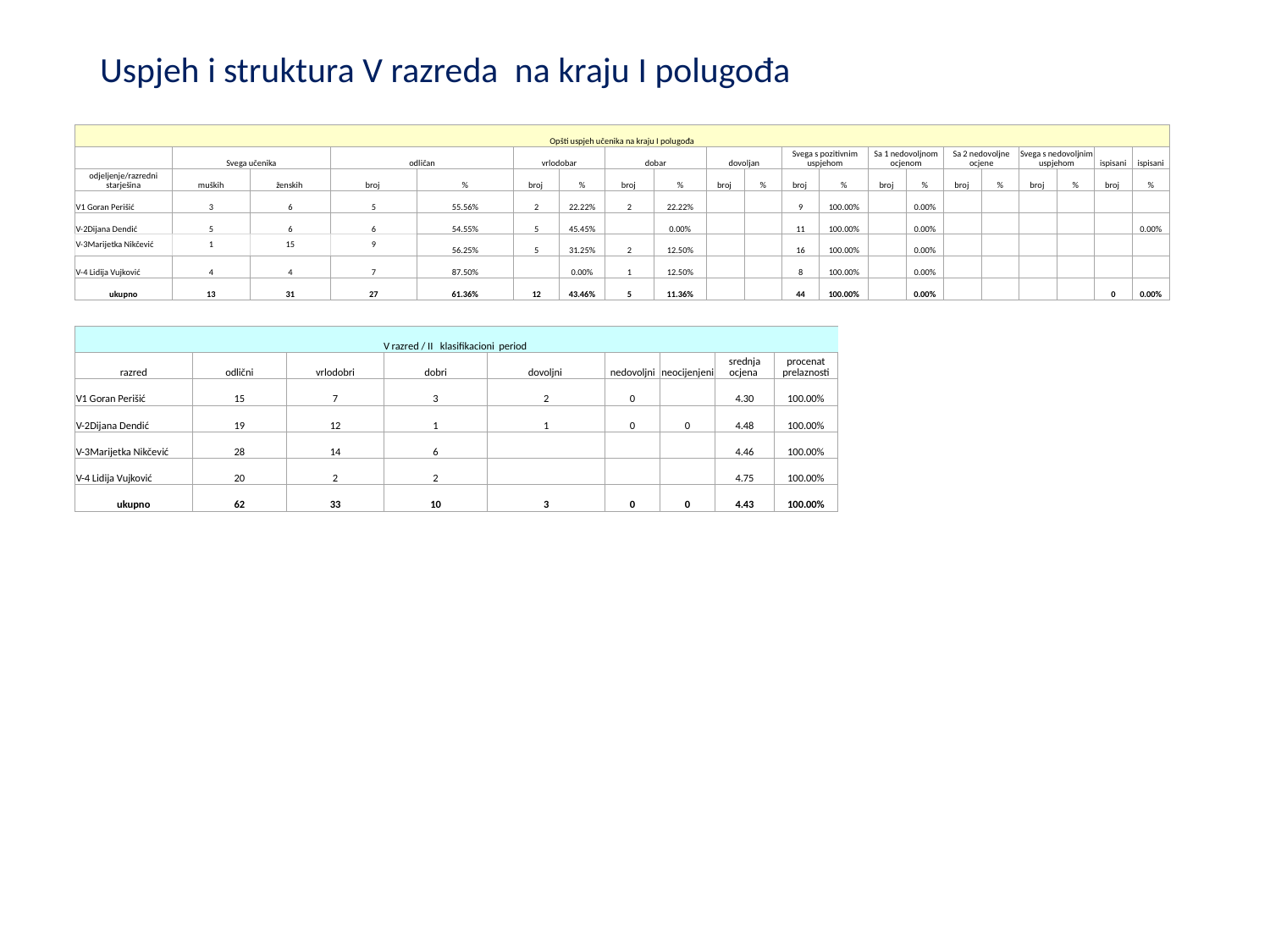

# Uspjeh i struktura V razreda  na kraju I polugođa
| Opšti uspjeh učenika na kraju I polugođa |  |  |  |  |  |  |  |  |  |  |  |  |  |  |  |  |  |  |  |  |
| --- | --- | --- | --- | --- | --- | --- | --- | --- | --- | --- | --- | --- | --- | --- | --- | --- | --- | --- | --- | --- |
|  | Svega učenika |  | odličan |  | vrlodobar |  | dobar |  | dovoljan |  | Svega s pozitivnim uspjehom |  | Sa 1 nedovoljnom ocjenom |  | Sa 2 nedovoljne ocjene |  | Svega s nedovoljnim uspjehom |  | ispisani | ispisani |
| odjeljenje/razredni starješina | muških | ženskih | broj | % | broj | % | broj | % | broj | % | broj | % | broj | % | broj | % | broj | % | broj | % |
| V1 Goran Perišić | 3 | 6 | 5 | 55.56% | 2 | 22.22% | 2 | 22.22% |  |  | 9 | 100.00% |  | 0.00% |  |  |  |  |  |  |
| V-2Dijana Dendić | 5 | 6 | 6 | 54.55% | 5 | 45.45% |  | 0.00% |  |  | 11 | 100.00% |  | 0.00% |  |  |  |  |  | 0.00% |
| V-3Marijetka Nikčević | 1 | 15 | 9 | 56.25% | 5 | 31.25% | 2 | 12.50% |  |  | 16 | 100.00% |  | 0.00% |  |  |  |  |  |  |
| V-4 Lidija Vujković | 4 | 4 | 7 | 87.50% |  | 0.00% | 1 | 12.50% |  |  | 8 | 100.00% |  | 0.00% |  |  |  |  |  |  |
| ukupno | 13 | 31 | 27 | 61.36% | 12 | 43.46% | 5 | 11.36% |  |  | 44 | 100.00% |  | 0.00% |  |  |  |  | 0 | 0.00% |
| V razred / II klasifikacioni period |  |  |  |  |  |  |  |  |
| --- | --- | --- | --- | --- | --- | --- | --- | --- |
| razred | odlični | vrlodobri | dobri | dovoljni | nedovoljni | neocijenjeni | srednja ocjena | procenat prelaznosti |
| V1 Goran Perišić | 15 | 7 | 3 | 2 | 0 |  | 4.30 | 100.00% |
| V-2Dijana Dendić | 19 | 12 | 1 | 1 | 0 | 0 | 4.48 | 100.00% |
| V-3Marijetka Nikčević | 28 | 14 | 6 |  |  |  | 4.46 | 100.00% |
| V-4 Lidija Vujković | 20 | 2 | 2 |  |  |  | 4.75 | 100.00% |
| ukupno | 62 | 33 | 10 | 3 | 0 | 0 | 4.43 | 100.00% |